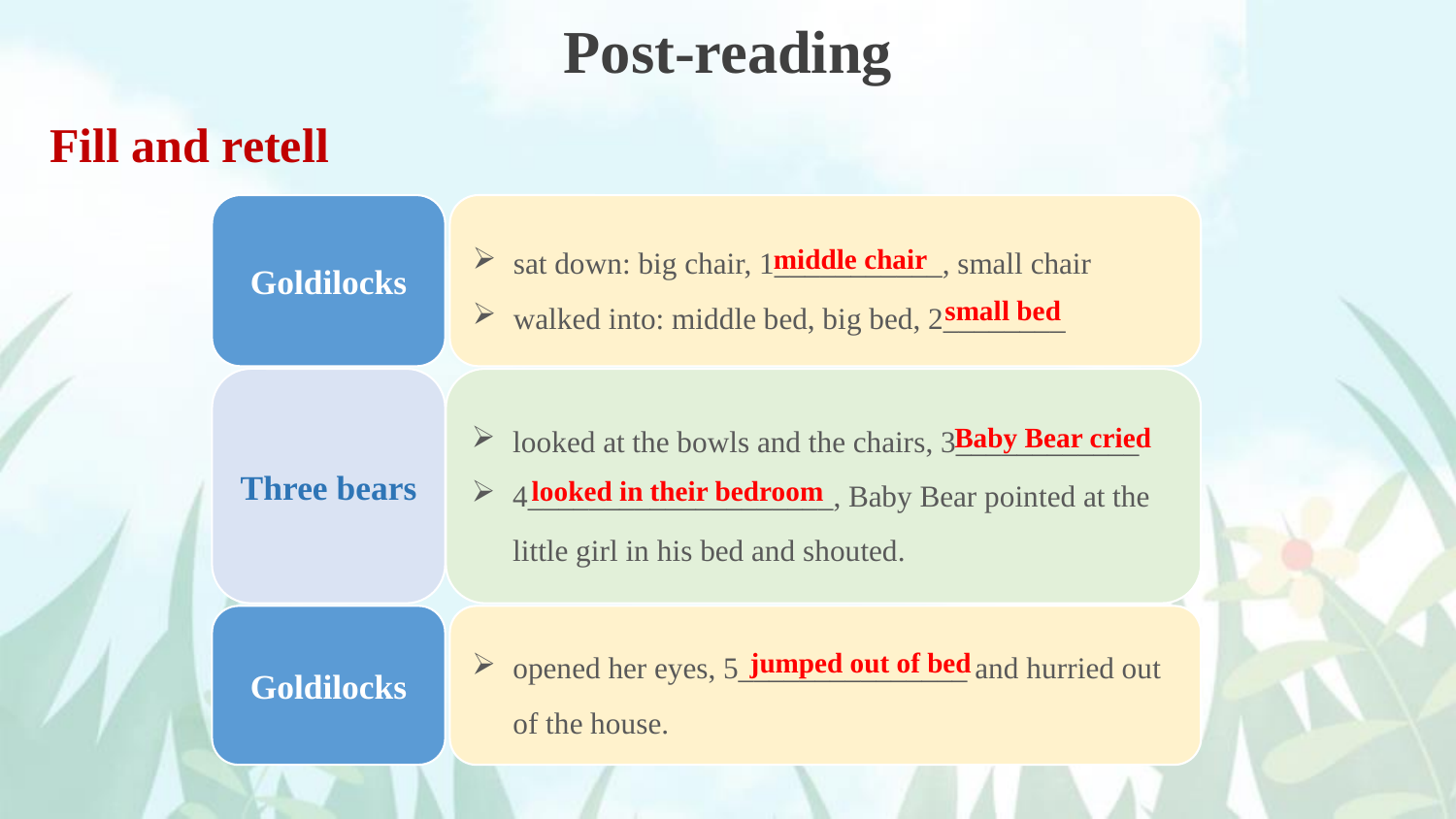

Post-reading
Fill and retell
sat down: big chair, 1___________, small chair
walked into: middle bed, big bed, 2________
Goldilocks
looked at the bowls and the chairs, 3____________
4____________________, Baby Bear pointed at the little girl in his bed and shouted.
Three bears
Goldilocks
opened her eyes, 5_______________ and hurried out of the house.
middle chair
small bed
Baby Bear cried
looked in their bedroom
jumped out of bed